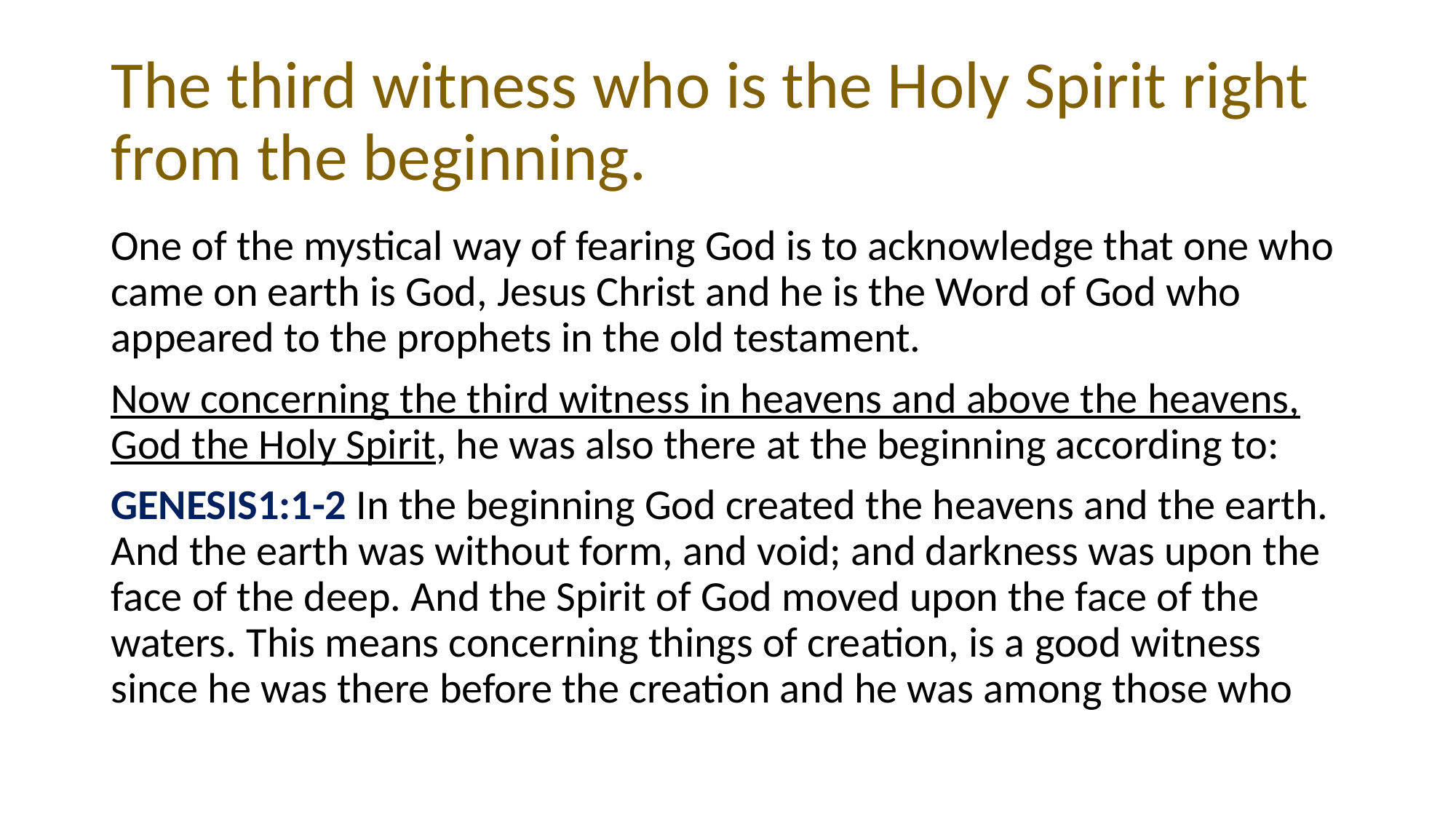

# The third witness who is the Holy Spirit right from the beginning.
One of the mystical way of fearing God is to acknowledge that one who came on earth is God, Jesus Christ and he is the Word of God who appeared to the prophets in the old testament.
Now concerning the third witness in heavens and above the heavens, God the Holy Spirit, he was also there at the beginning according to:
GENESIS1:1-2 In the beginning God created the heavens and the earth.
And the earth was without form, and void; and darkness was upon the face of the deep. And the Spirit of God moved upon the face of the waters. This means concerning things of creation, is a good witness since he was there before the creation and he was among those who